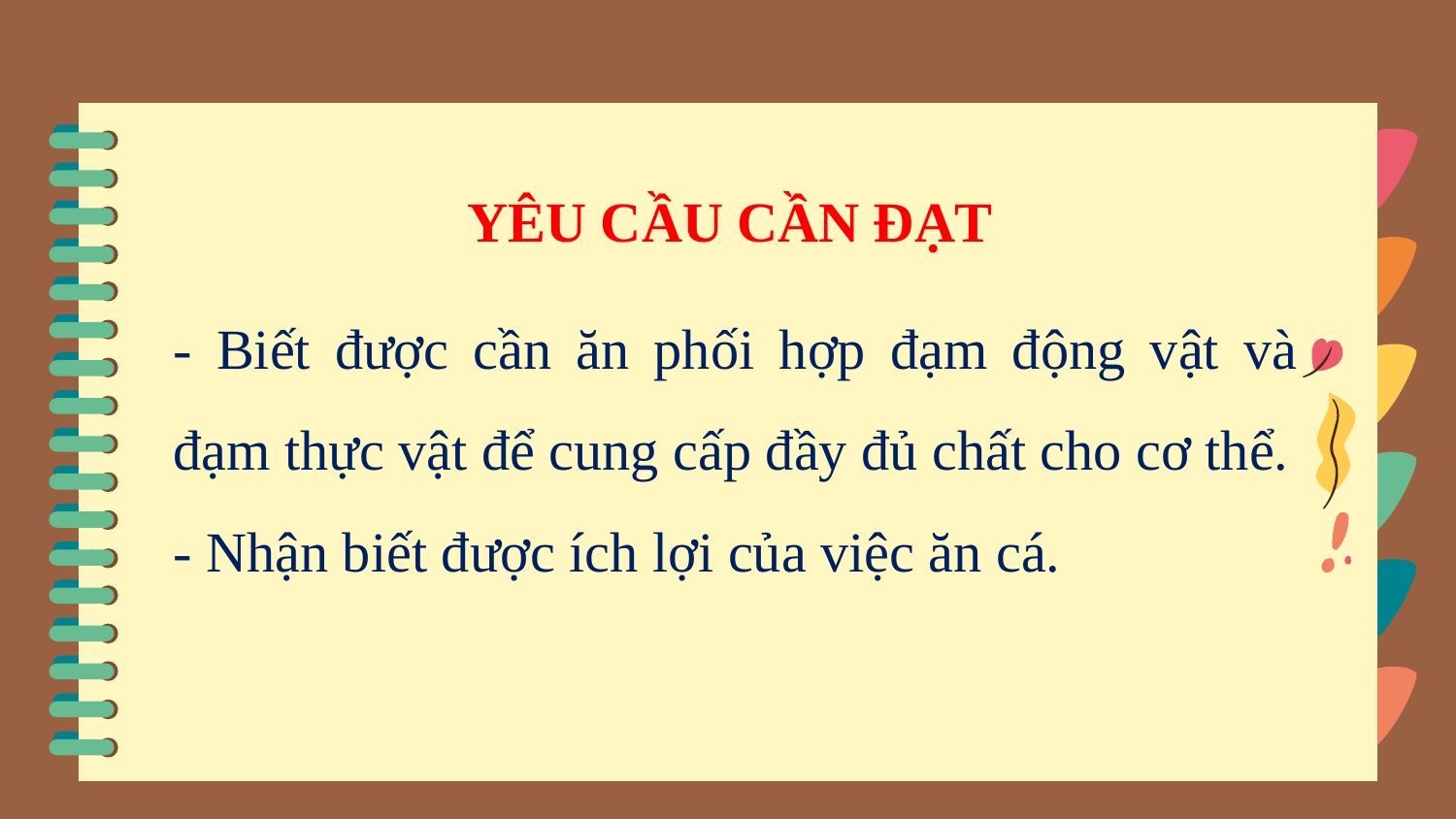

# YÊU CẦU CẦN ĐẠT
- Biết được cần ăn phối hợp đạm động vật và đạm thực vật để cung cấp đầy đủ chất cho cơ thể.
- Nhận biết được ích lợi của việc ăn cá.